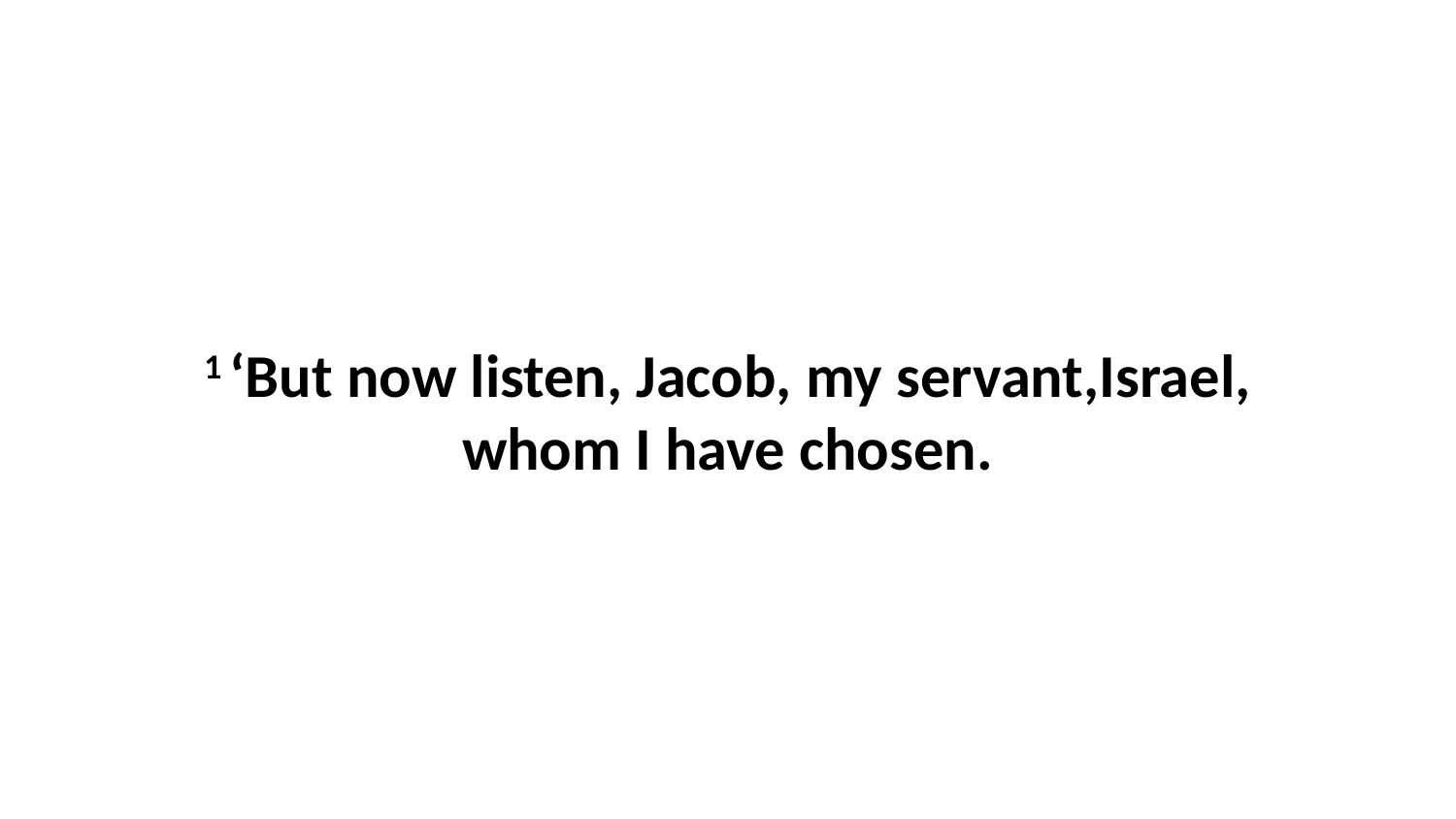

1 ‘But now listen, Jacob, my servant,Israel, whom I have chosen.